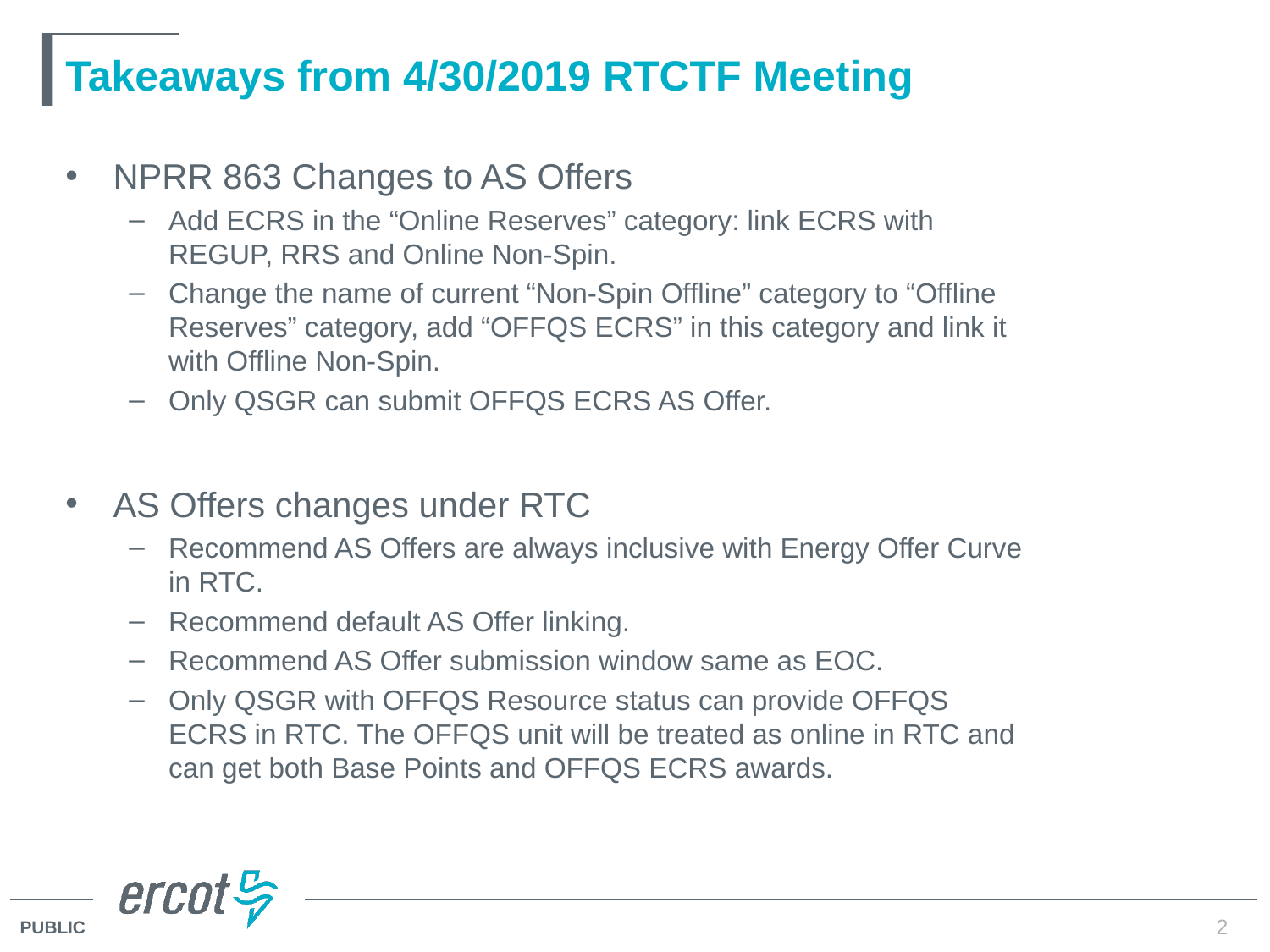

# Takeaways from 4/30/2019 RTCTF Meeting
NPRR 863 Changes to AS Offers
Add ECRS in the “Online Reserves” category: link ECRS with REGUP, RRS and Online Non-Spin.
Change the name of current “Non-Spin Offline” category to “Offline Reserves” category, add “OFFQS ECRS” in this category and link it with Offline Non-Spin.
Only QSGR can submit OFFQS ECRS AS Offer.

AS Offers changes under RTC
Recommend AS Offers are always inclusive with Energy Offer Curve in RTC.
Recommend default AS Offer linking.
Recommend AS Offer submission window same as EOC.
Only QSGR with OFFQS Resource status can provide OFFQS ECRS in RTC. The OFFQS unit will be treated as online in RTC and can get both Base Points and OFFQS ECRS awards.

2